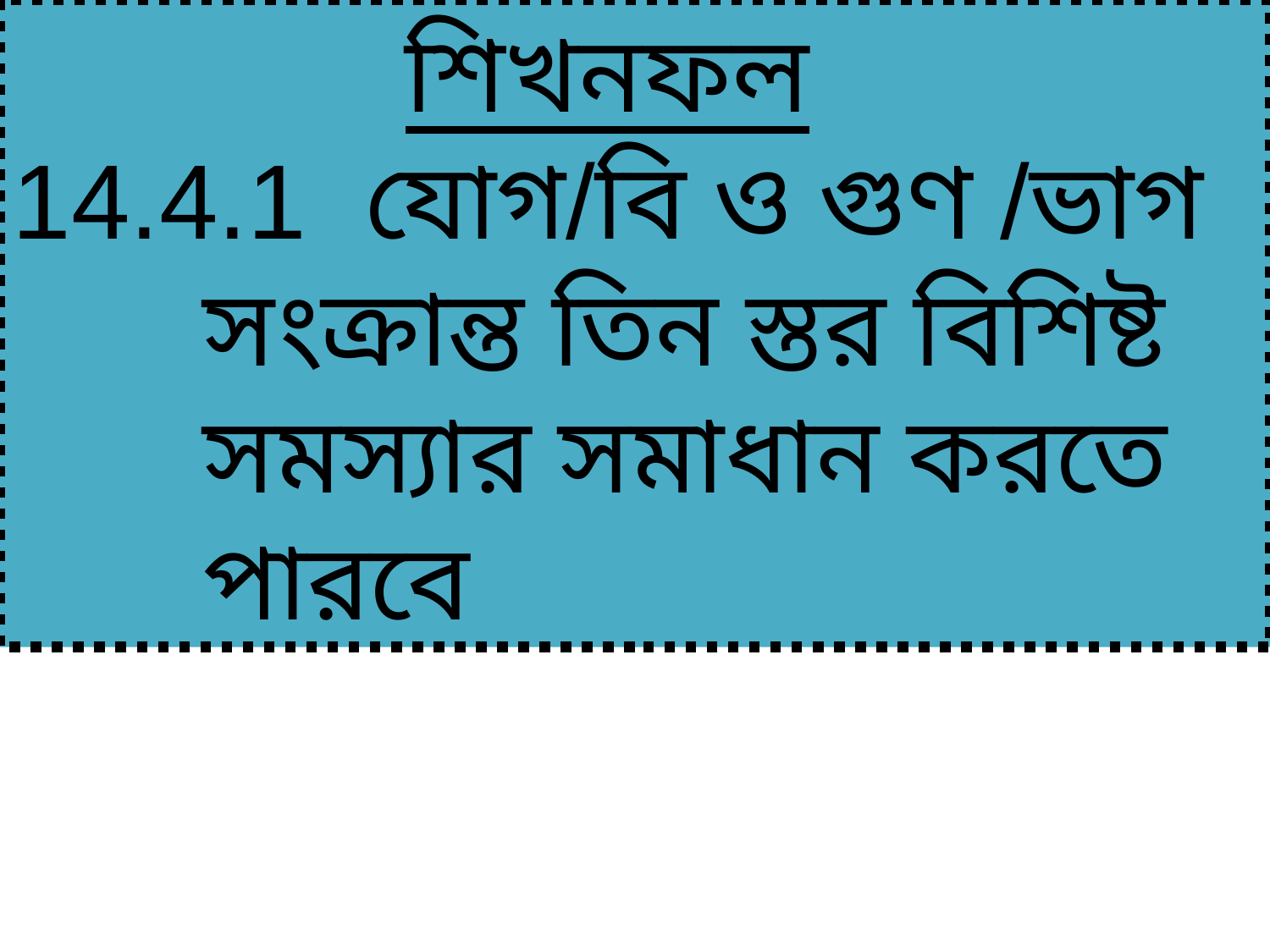

শিখনফল
14.4.1  যোগ/বি ও গুণ /ভাগ সংক্রান্ত তিন স্তর বিশিষ্ট সমস্যার সমাধান করতে পারবে